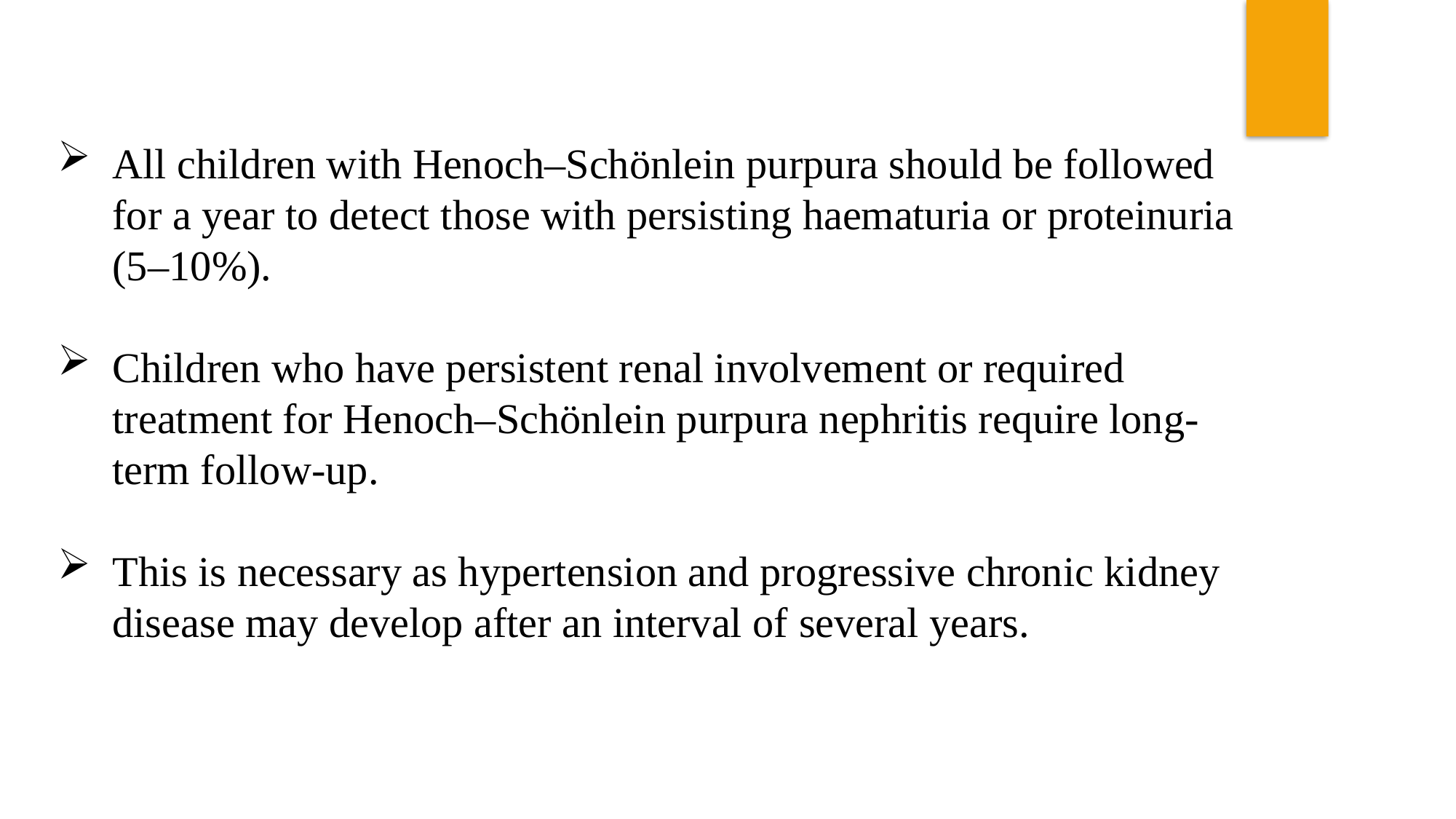

All children with Henoch–Schönlein purpura should be followed for a year to detect those with persisting haematuria or proteinuria (5–10%).

Children who have persistent renal involvement or required treatment for Henoch–Schönlein purpura nephritis require long-term follow-up.

This is necessary as hypertension and progressive chronic kidney disease may develop after an interval of several years.